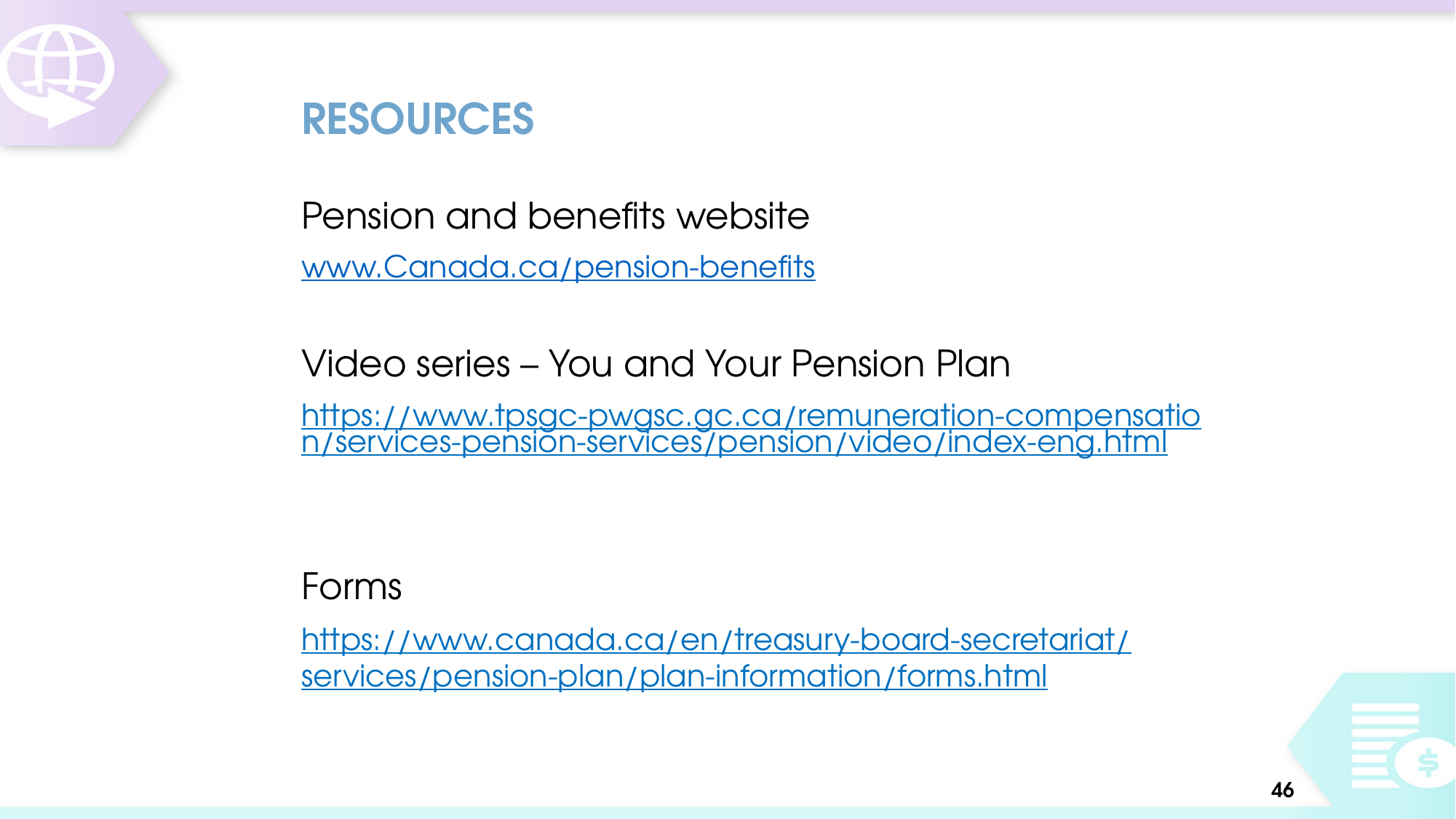

# Resources
Pension and benefits website
www.Canada.ca/pension-benefits
Video series – You and Your Pension Plan
https://www.tpsgc-pwgsc.gc.ca/remuneration-compensation/services-pension-services/pension/video/index-eng.html

Forms
https://www.canada.ca/en/treasury-board-secretariat/services/pension-plan/plan-information/forms.html
46